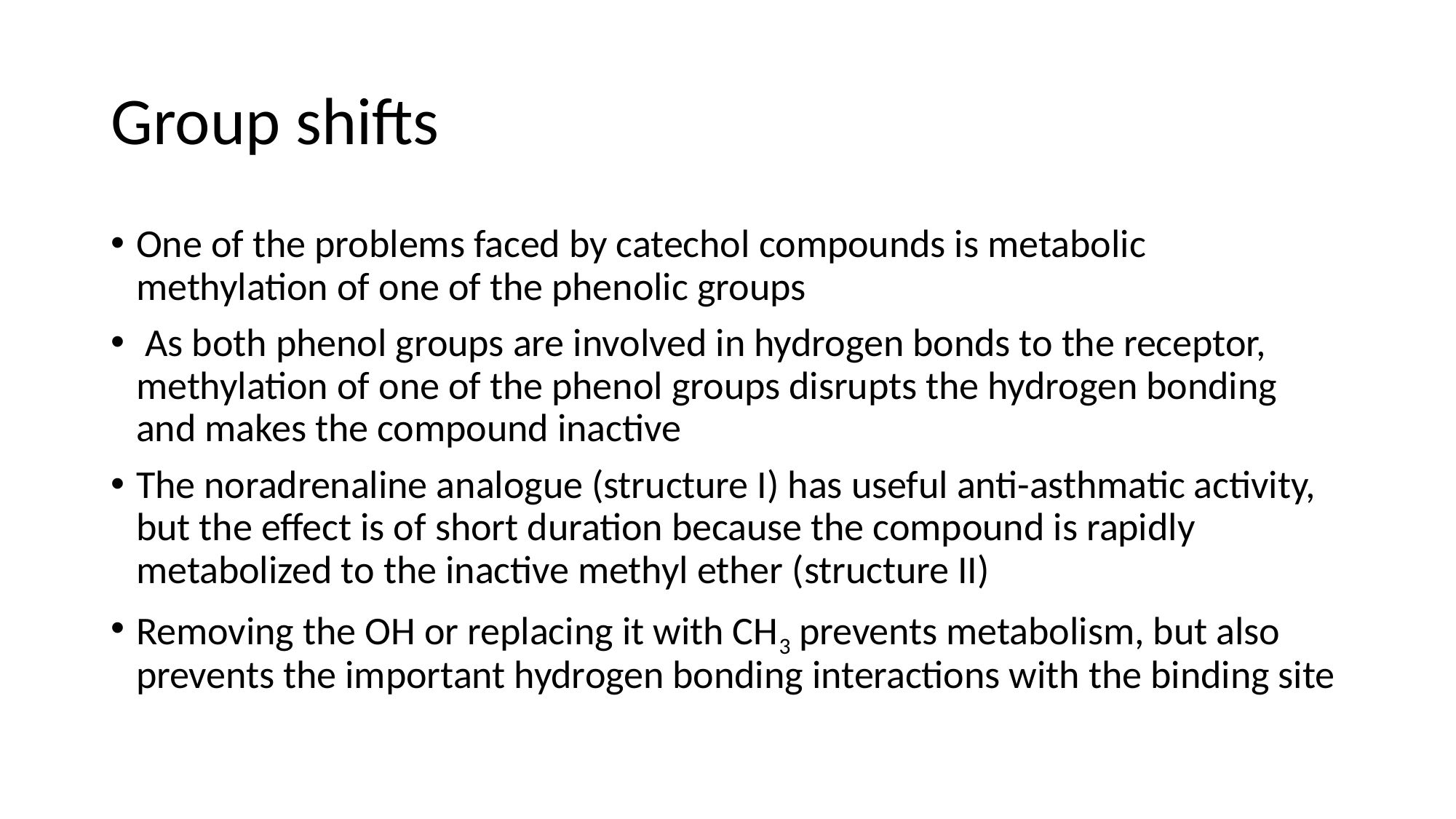

# Group shifts
One of the problems faced by catechol compounds is metabolic methylation of one of the phenolic groups
 As both phenol groups are involved in hydrogen bonds to the receptor, methylation of one of the phenol groups disrupts the hydrogen bonding and makes the compound inactive
The noradrenaline analogue (structure I) has useful anti-asthmatic activity, but the effect is of short duration because the compound is rapidly metabolized to the inactive methyl ether (structure II)
Removing the OH or replacing it with CH3 prevents metabolism, but also prevents the important hydrogen bonding interactions with the binding site